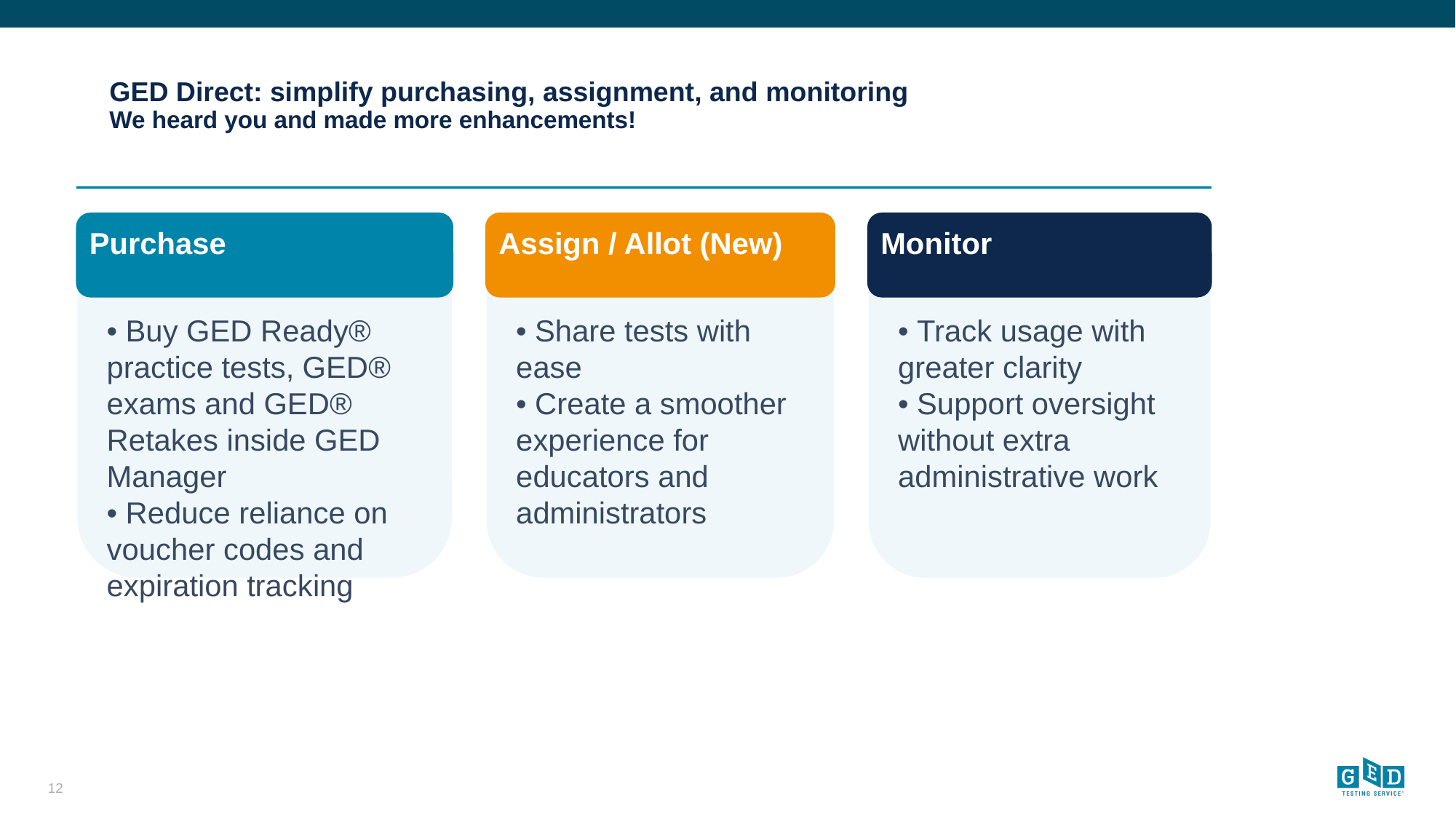

# GED Direct: simplify purchasing, assignment, and monitoring We heard you and made more enhancements!

Purchase
Assign / Allot (New)
Monitor
• Buy GED Ready® practice tests, GED® exams and GED® Retakes inside GED Manager
• Reduce reliance on voucher codes and expiration tracking
• Share tests with ease
• Create a smoother experience for educators and administrators
• Track usage with greater clarity
• Support oversight without extra administrative work
12